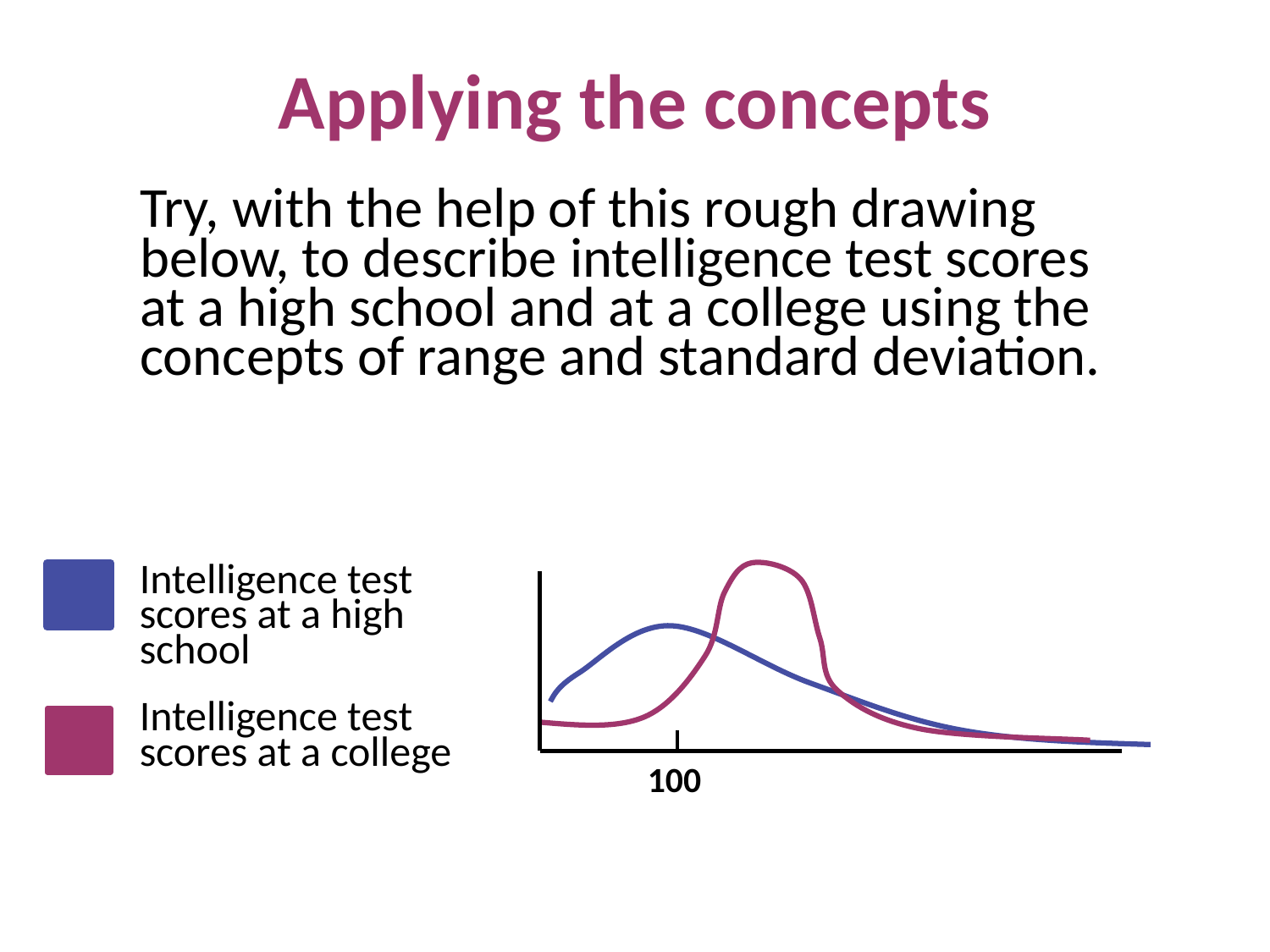

# Applying the concepts
Try, with the help of this rough drawing below, to describe intelligence test scores at a high school and at a college using the concepts of range and standard deviation.
Intelligence test scores at a high school

Intelligence test scores at a college

100